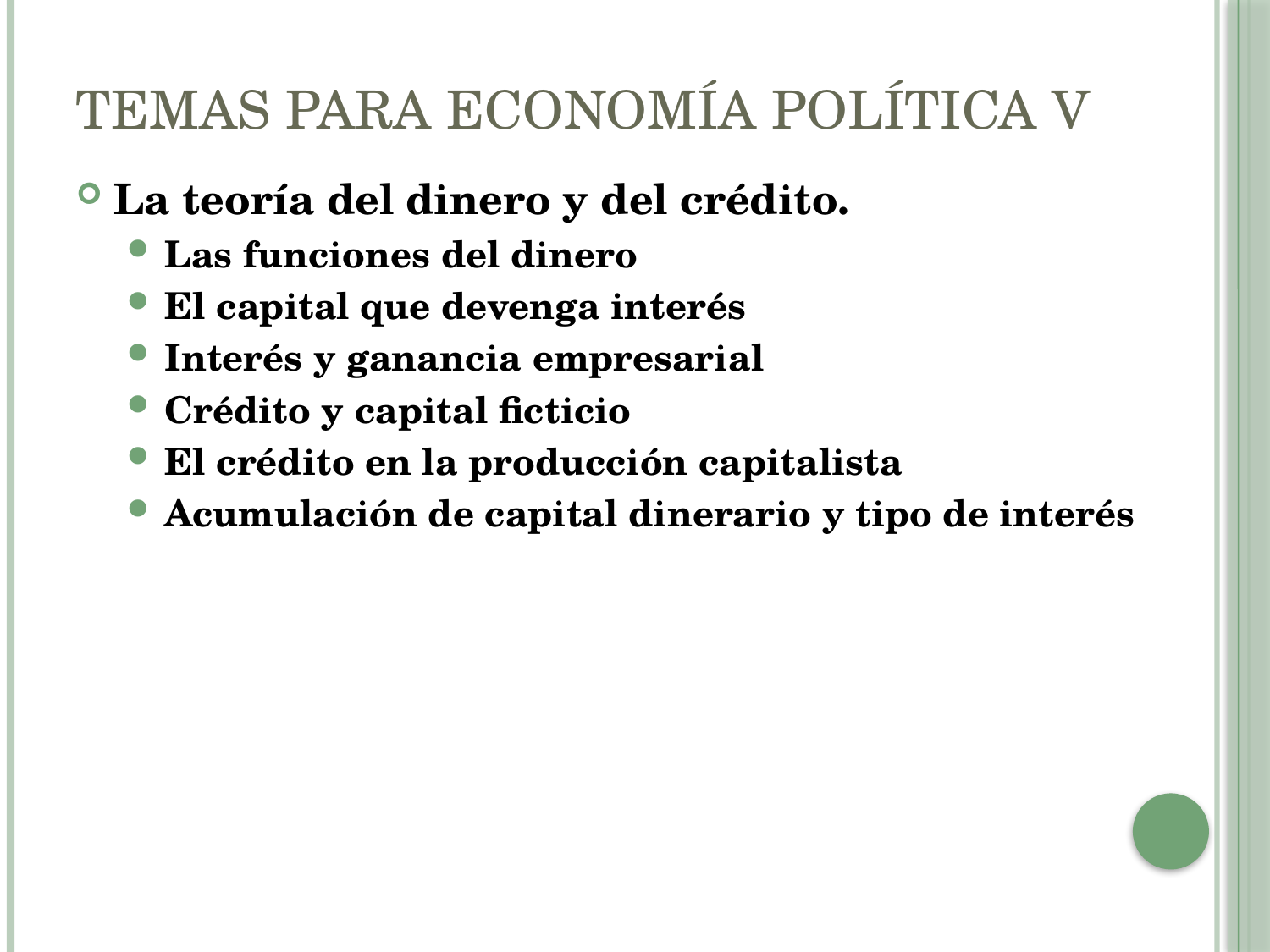

# Temas para Economía Política V
La teoría del dinero y del crédito.
Las funciones del dinero
El capital que devenga interés
Interés y ganancia empresarial
Crédito y capital ficticio
El crédito en la producción capitalista
Acumulación de capital dinerario y tipo de interés